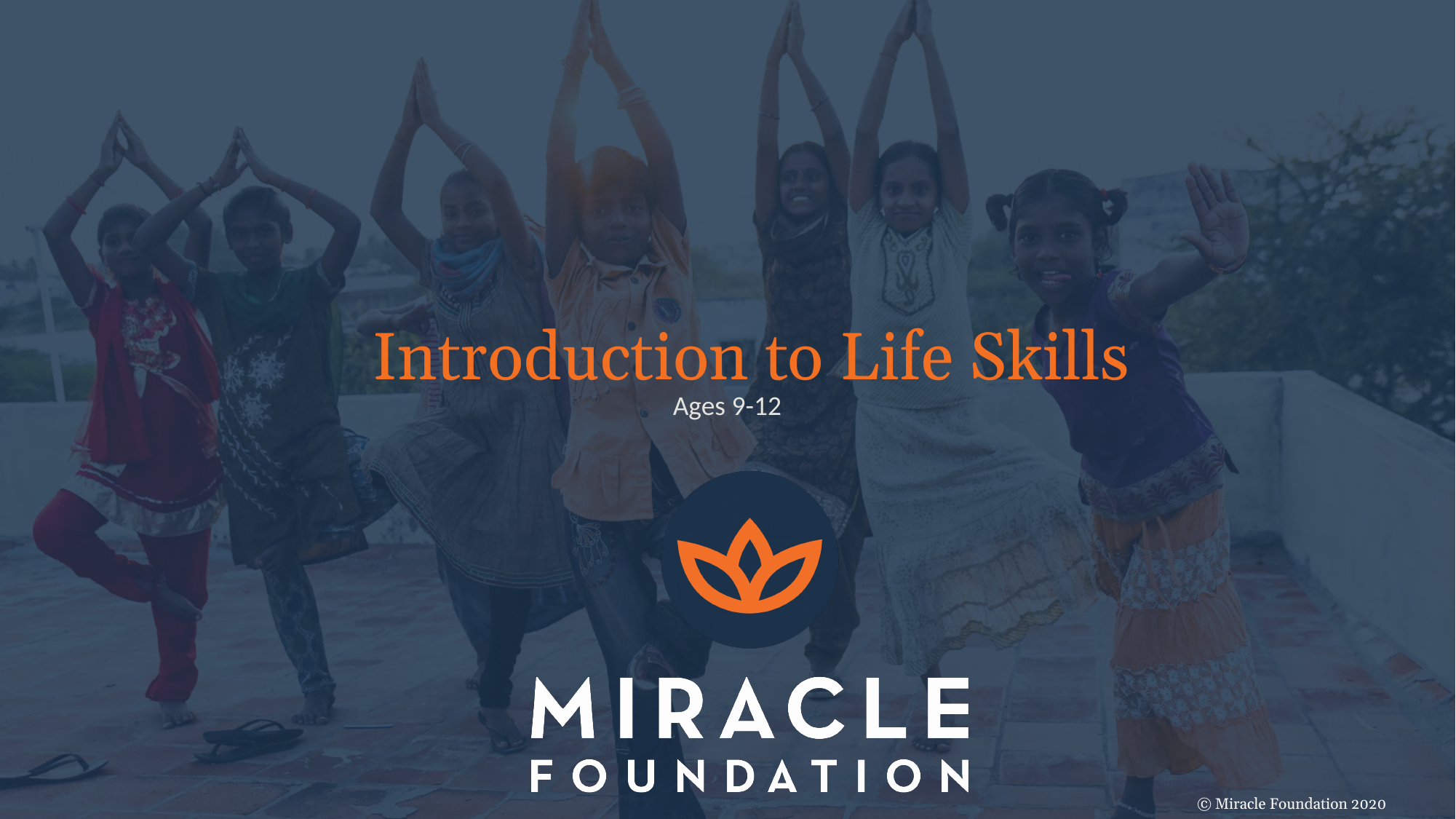

# Introduction to Life Skills
Ages 9-12

© Miracle Foundation 2020